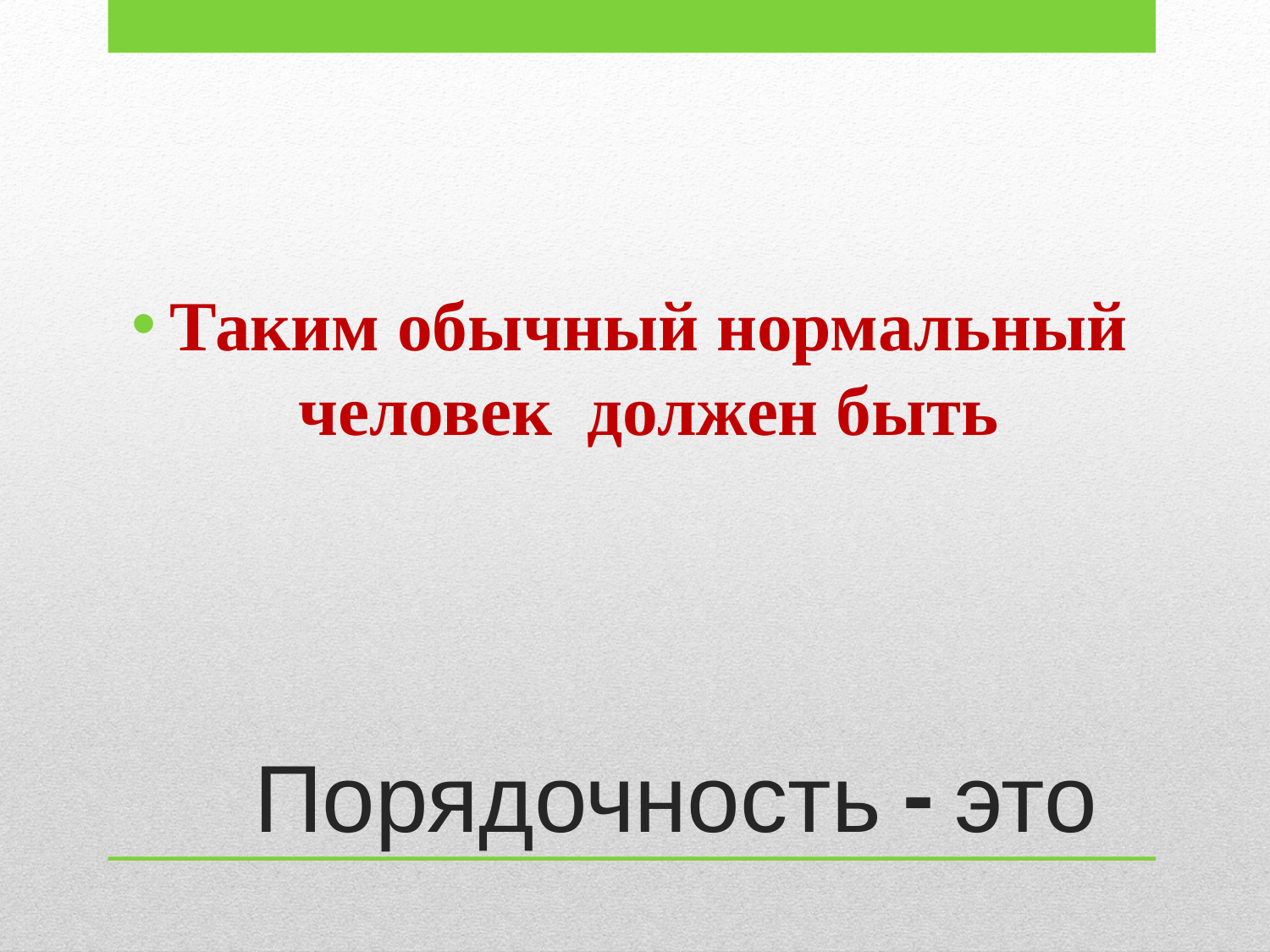

Таким обычный нормальный человек  должен быть
# Порядочность - это